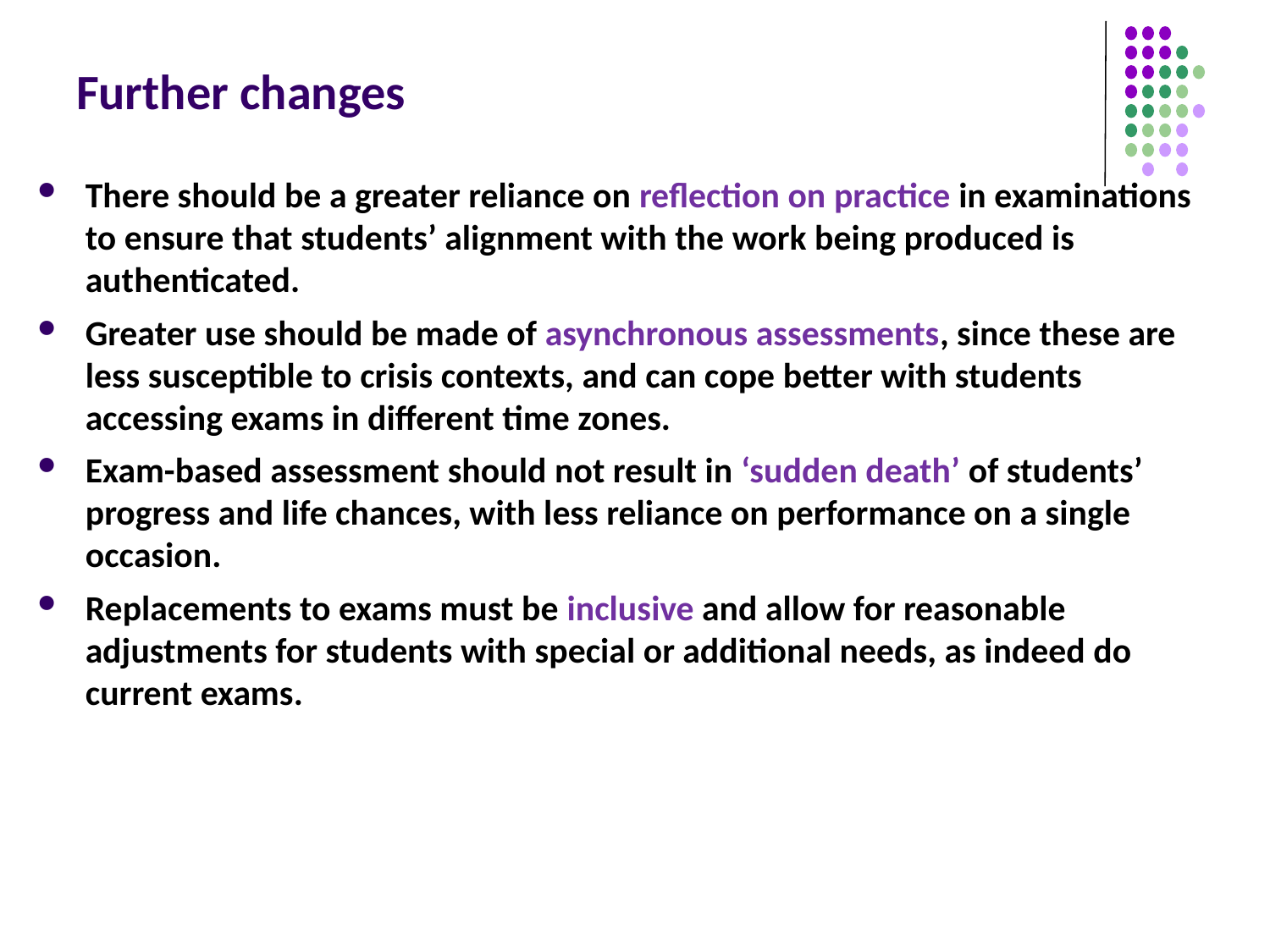

# Further changes
There should be a greater reliance on reflection on practice in examinations to ensure that students’ alignment with the work being produced is authenticated.
Greater use should be made of asynchronous assessments, since these are less susceptible to crisis contexts, and can cope better with students accessing exams in different time zones.
Exam-based assessment should not result in ‘sudden death’ of students’ progress and life chances, with less reliance on performance on a single occasion.
Replacements to exams must be inclusive and allow for reasonable adjustments for students with special or additional needs, as indeed do current exams.